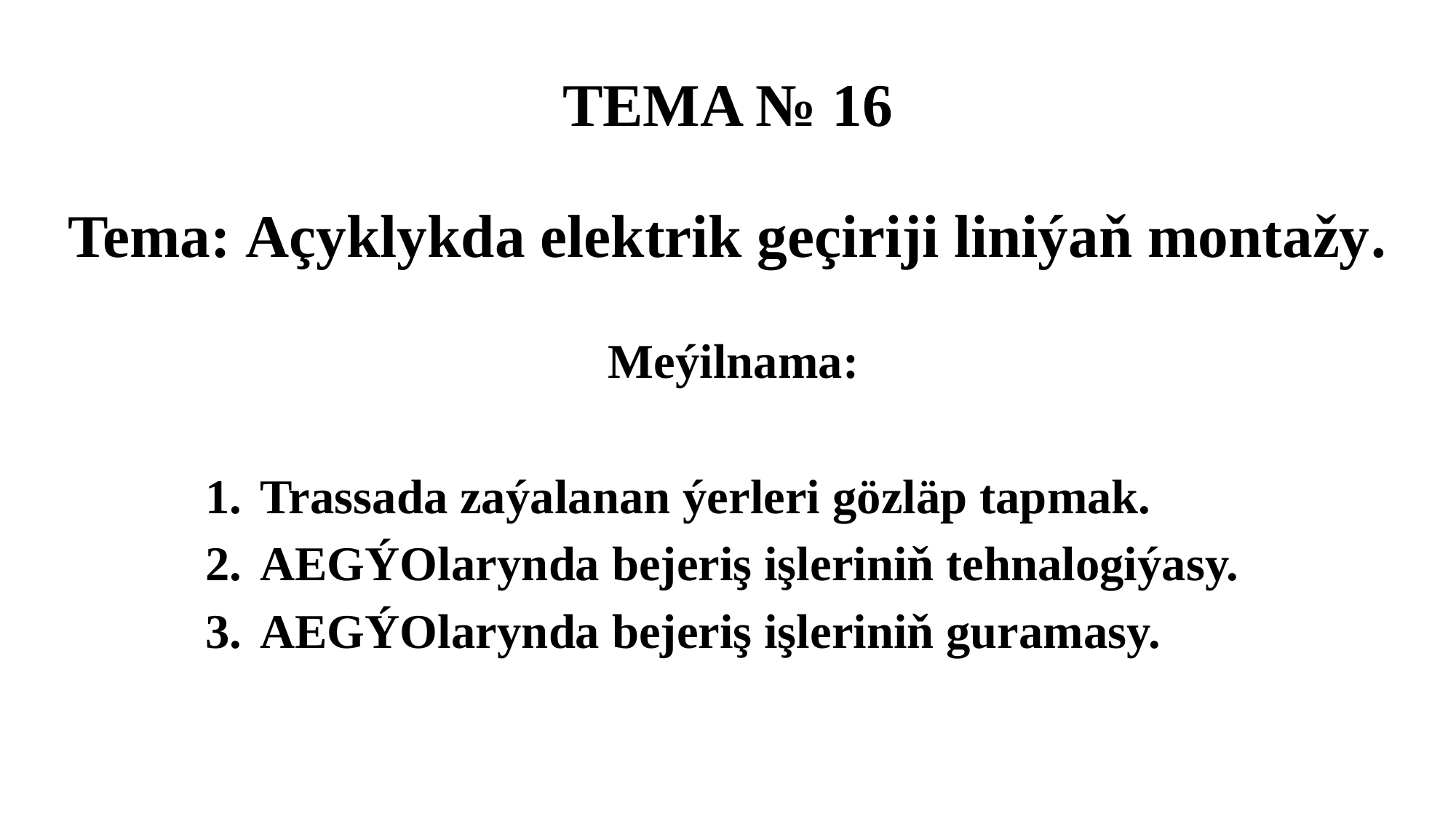

# TEMA № 16 Tema: Açyklykda elektrik geçiriji liniýaň montažy.
 Meýilnama:

Trassada zaýalanan ýerleri gözläp tapmak.
AEGÝOlarynda bejeriş işleriniň tehnalogiýasy.
AEGÝOlarynda bejeriş işleriniň guramasy.